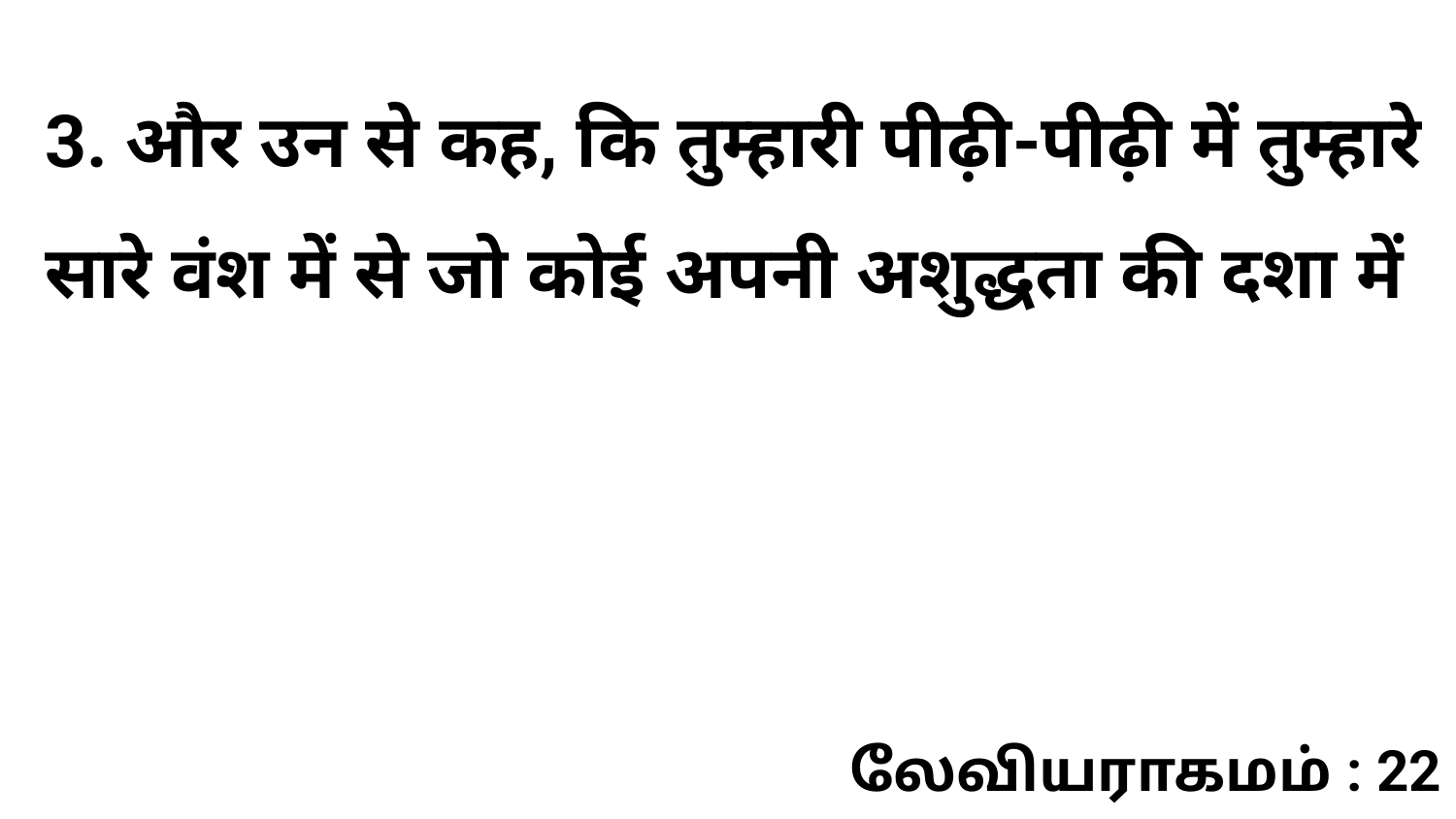

3. और उन से कह, कि तुम्हारी पीढ़ी-पीढ़ी में तुम्हारे सारे वंश में से जो कोई अपनी अशुद्धता की दशा में
லேவியராகமம் : 22